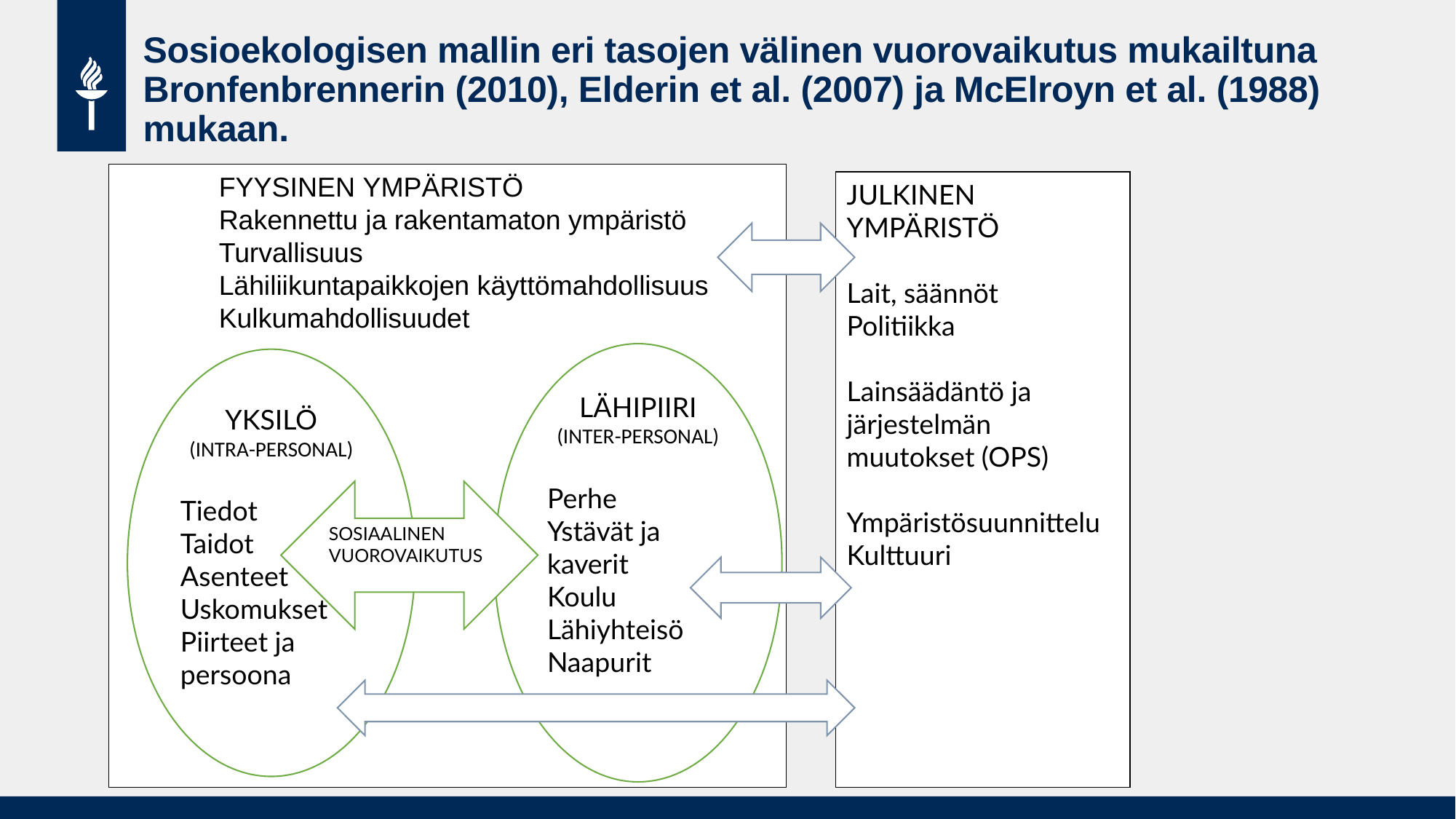

# Sosioekologisen mallin eri tasojen välinen vuorovaikutus mukailtuna  Bronfenbrennerin (2010), Elderin et al. (2007) ja McElroyn et al. (1988) mukaan.

FYYSINEN YMPÄRISTÖ
Rakennettu ja rakentamaton ympäristö
Turvallisuus
Lähiliikuntapaikkojen käyttömahdollisuus
Kulkumahdollisuudet
JULKINEN
YMPÄRISTÖ

Lait, säännöt
Politiikka
Lainsäädäntö ja
järjestelmän muutokset (OPS)

Ympäristösuunnittelu
Kulttuuri

LÄHIPIIRI
(INTER-PERSONAL)

Perhe
Ystävät ja kaverit
Koulu
Lähiyhteisö
Naapurit

YKSILÖ
(INTRA-PERSONAL)

Tiedot
Taidot
Asenteet
Uskomukset
Piirteet ja persoona

SOSIAALINEN
VUOROVAIKUTUS